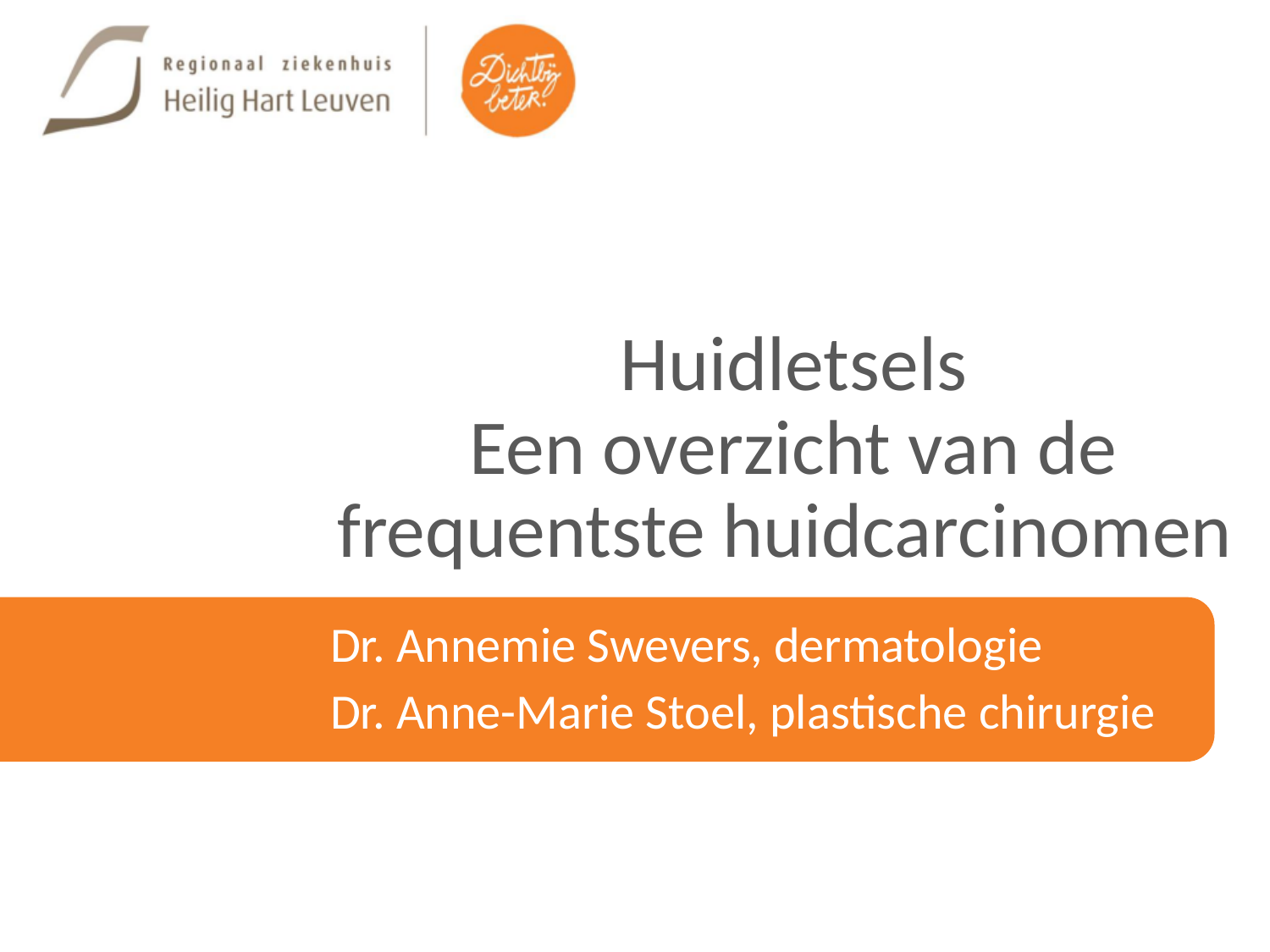

Huidletsels
Een overzicht van de frequentste huidcarcinomen

Dr. Annemie Swevers, dermatologie
Dr. Anne-Marie Stoel, plastische chirurgie